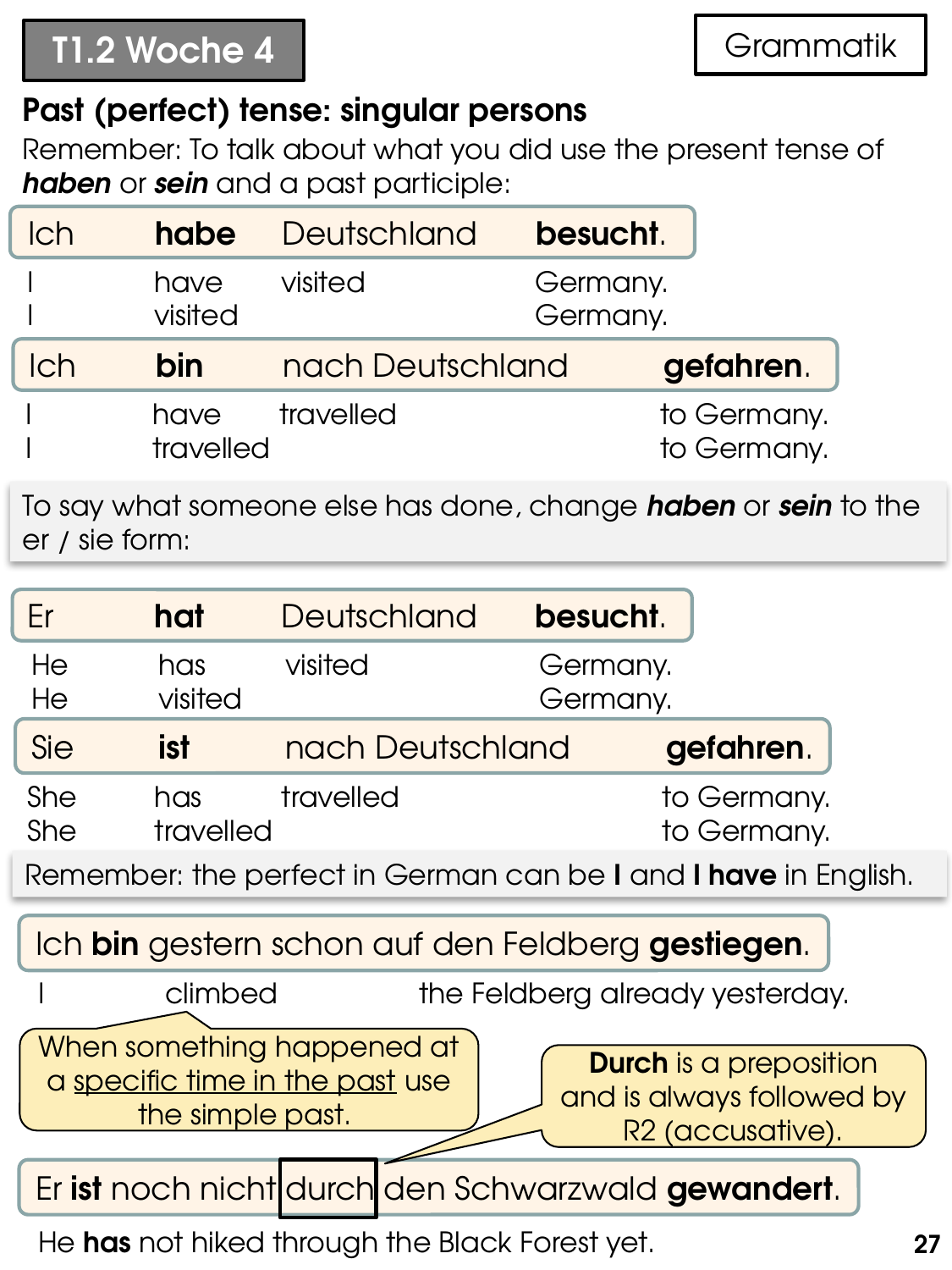

# T1.2 Woche 4
Grammatik

Past (perfect) tense: singular persons
Remember: To talk about what you did use the present tense of haben or sein and a past participle:
Ich	habe	Deutschland	besucht.
I	have	visited		Germany.
I 	visited			Germany.
Ich	bin	nach Deutschland	gefahren.
I	have	travelled			to Germany.
I 	travelled				to Germany.
To say what someone else has done, change haben or sein to the er / sie form:
Er	hat	Deutschland	besucht.
He	has	visited		Germany.
He 	visited			Germany.
Sie	ist	nach Deutschland	gefahren.
She	has	travelled			to Germany.
She	travelled				to Germany.
Remember: the perfect in German can be I and I have in English.
Ich bin gestern schon auf den Feldberg gestiegen.
I 	climbed 		the Feldberg already yesterday.
When something happened at a specific time in the past use the simple past.
Durch is a preposition and is always followed by R2 (accusative).
Er ist noch nicht durch den Schwarzwald gewandert.

He has not hiked through the Black Forest yet.
27